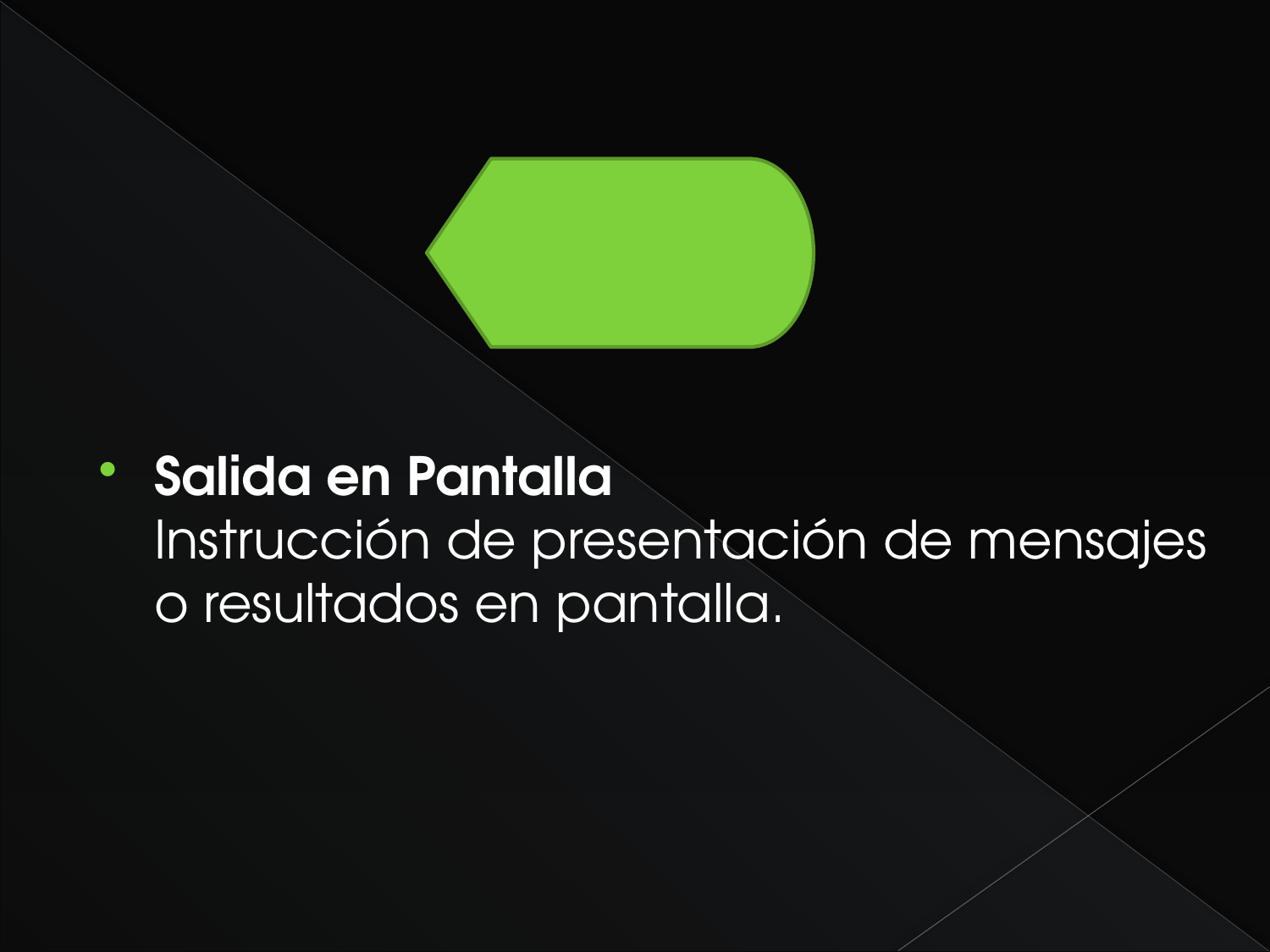

#

Salida en Pantalla
Instrucción de presentación de mensajes o resultados en pantalla.